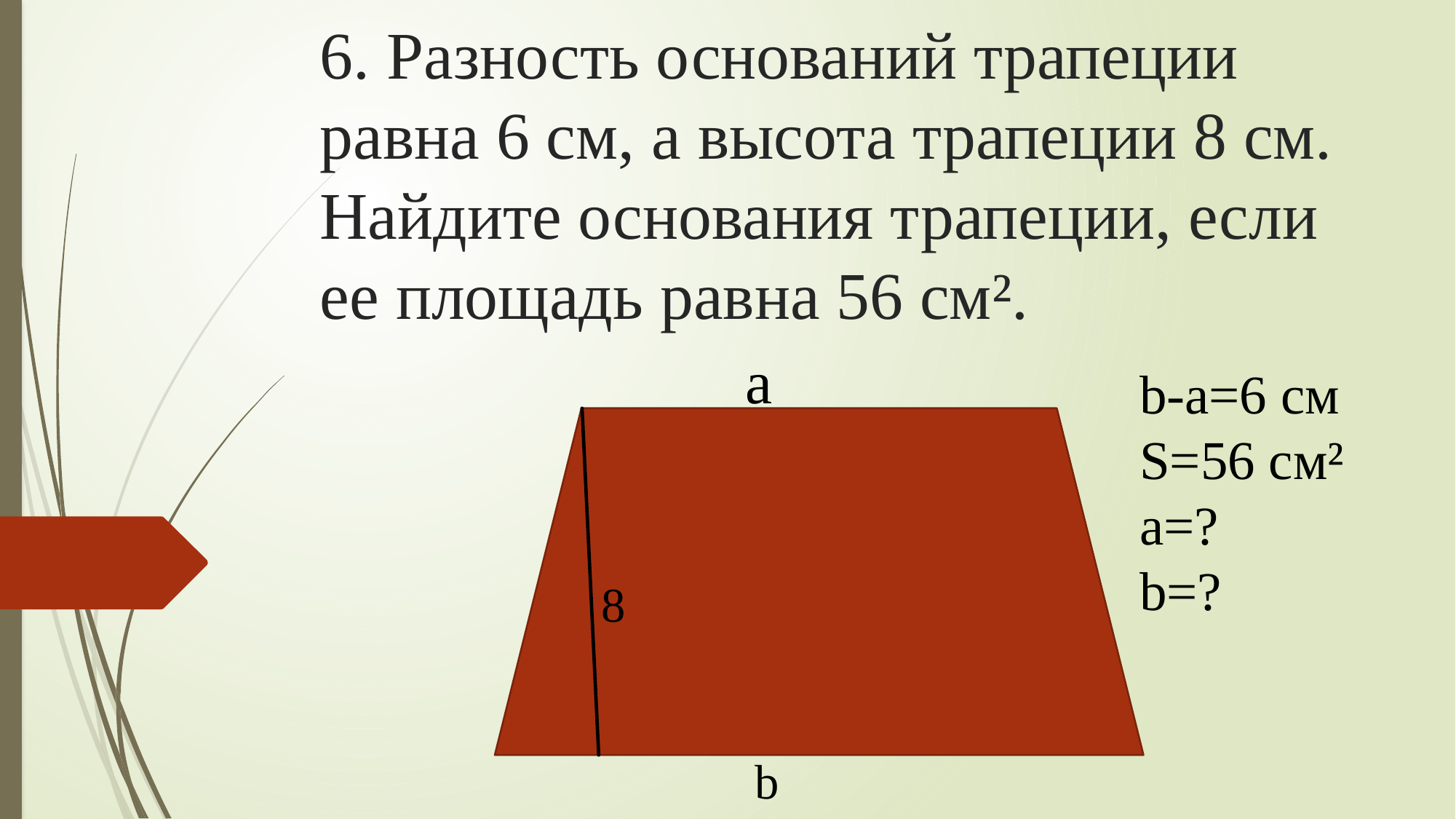

# 6. Разность оснований трапеции равна 6 см, а высота трапеции 8 см. Найдите основания трапеции, если ее площадь равна 56 см².
a
b-a=6 см
S=56 см²
а=?
b=?

8

b